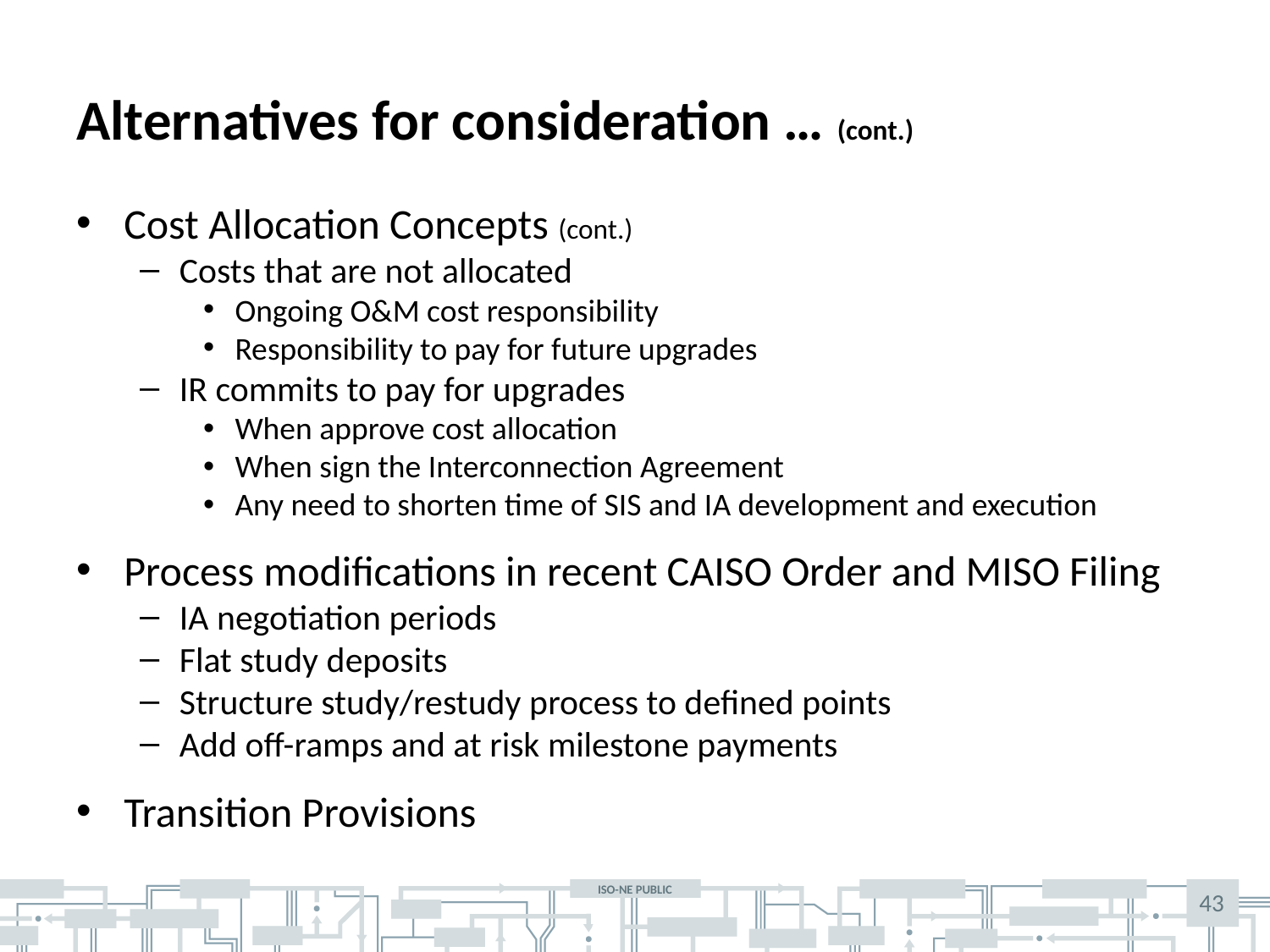

# Alternatives for consideration … (cont.)
Cost Allocation Concepts (cont.)
Costs that are not allocated
Ongoing O&M cost responsibility
Responsibility to pay for future upgrades
IR commits to pay for upgrades
When approve cost allocation
When sign the Interconnection Agreement
Any need to shorten time of SIS and IA development and execution
Process modifications in recent CAISO Order and MISO Filing
IA negotiation periods
Flat study deposits
Structure study/restudy process to defined points
Add off-ramps and at risk milestone payments
Transition Provisions
43